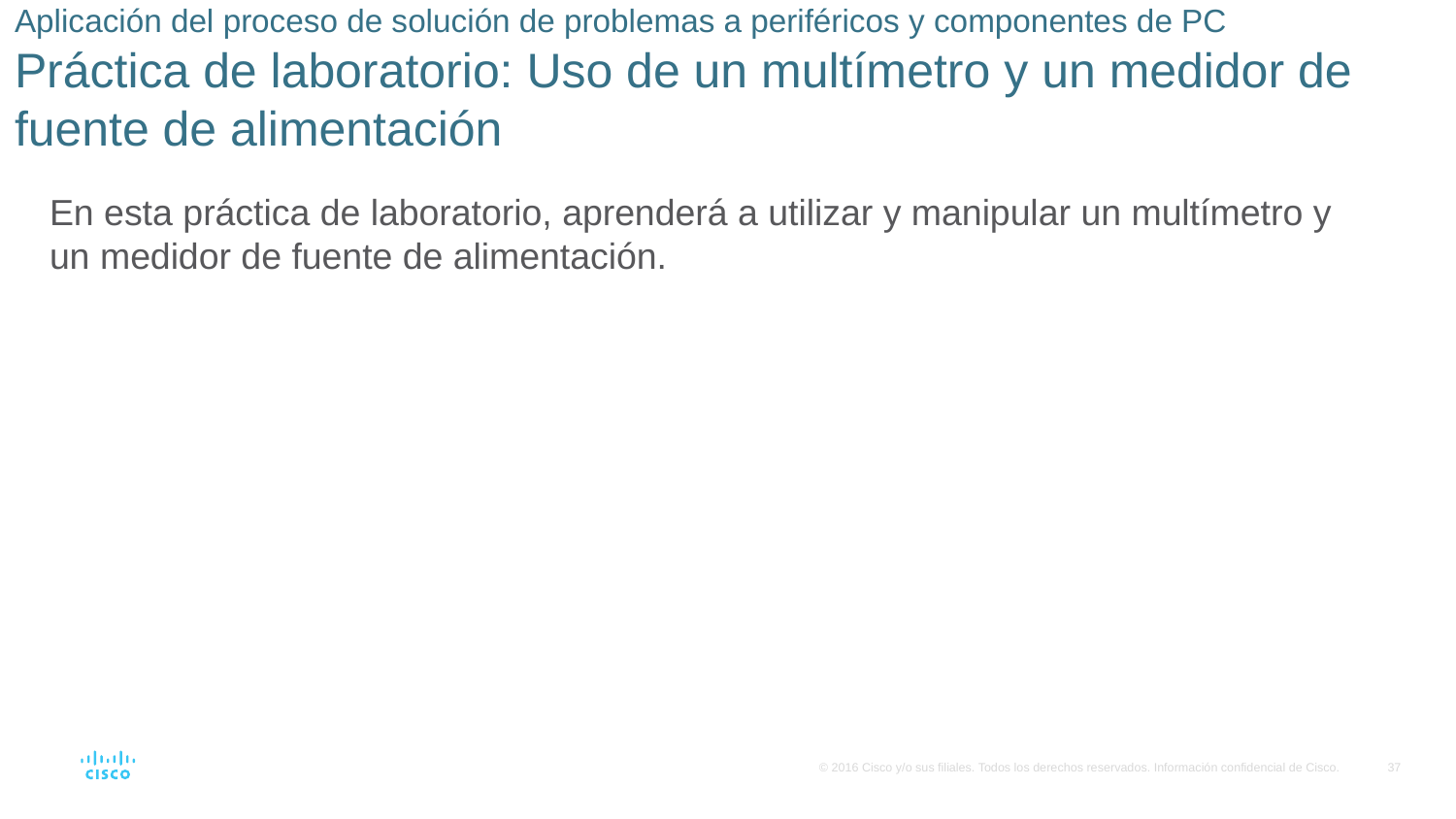

# Aplicación del proceso de solución de problemas a periféricos y componentes de PC Práctica de laboratorio: Uso de un multímetro y un medidor de fuente de alimentación
En esta práctica de laboratorio, aprenderá a utilizar y manipular un multímetro y un medidor de fuente de alimentación.